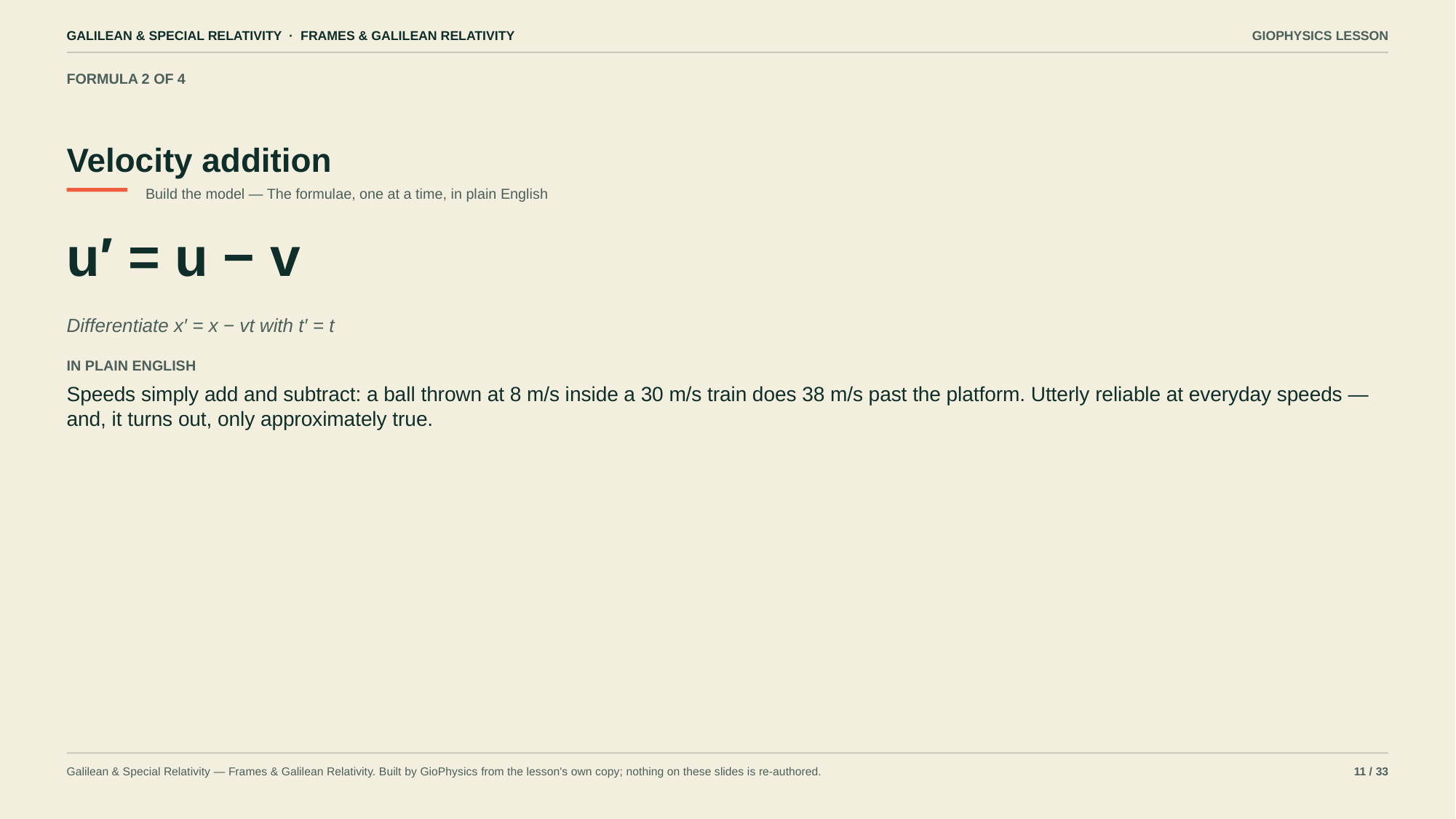

GALILEAN & SPECIAL RELATIVITY  ·  FRAMES & GALILEAN RELATIVITY
GIOPHYSICS LESSON

FORMULA 2 OF 4
Velocity addition
Build the model — The formulae, one at a time, in plain English

u′ = u − v
Differentiate x′ = x − vt with t′ = t
IN PLAIN ENGLISH
Speeds simply add and subtract: a ball thrown at 8 m/s inside a 30 m/s train does 38 m/s past the platform. Utterly reliable at everyday speeds — and, it turns out, only approximately true.

Galilean & Special Relativity — Frames & Galilean Relativity. Built by GioPhysics from the lesson's own copy; nothing on these slides is re-authored.
11 / 33